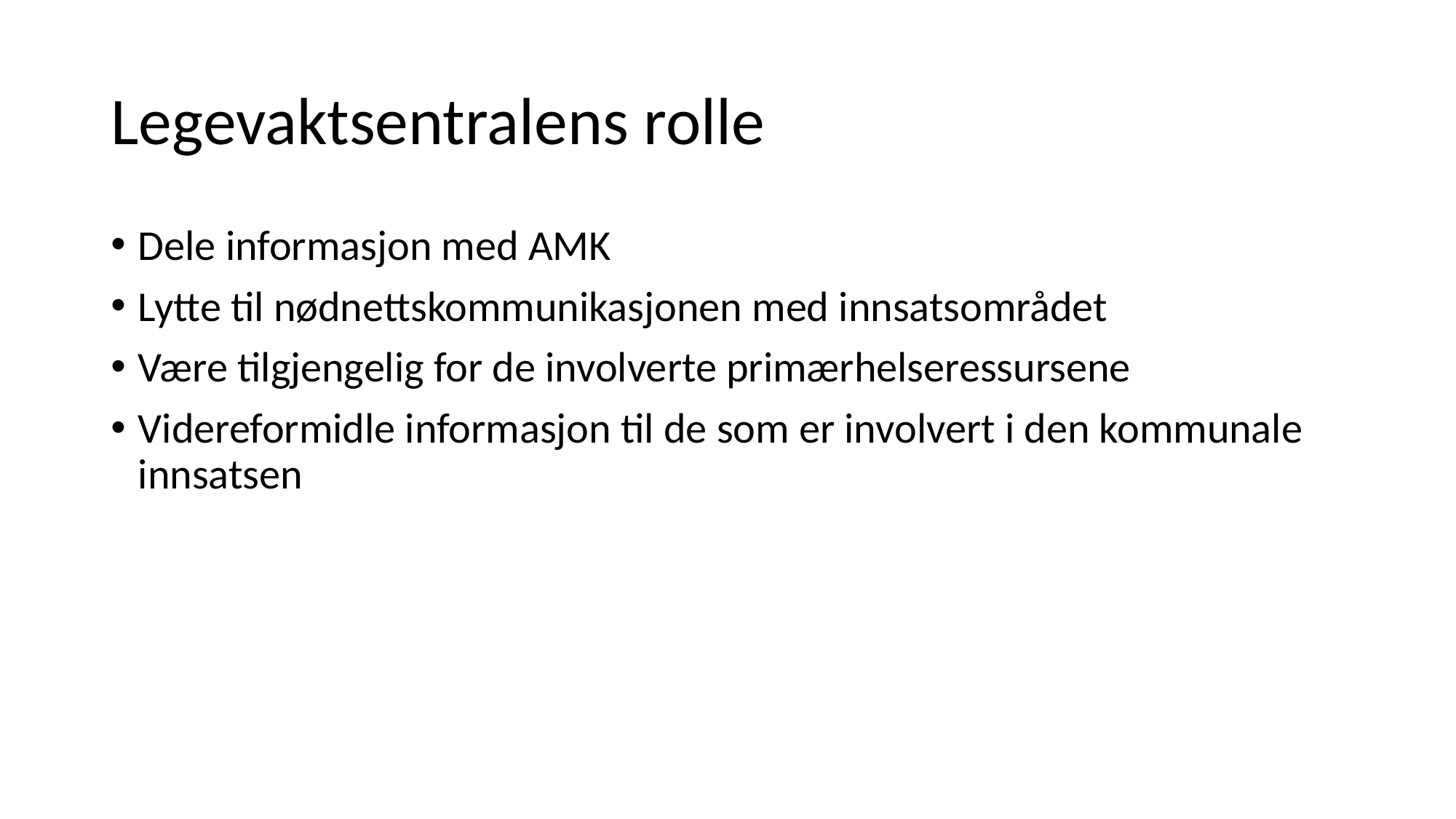

# Legevaktsentralens rolle
Dele informasjon med AMK
Lytte til nødnettskommunikasjonen med innsatsområdet
Være tilgjengelig for de involverte primærhelseressursene
Videreformidle informasjon til de som er involvert i den kommunale innsatsen